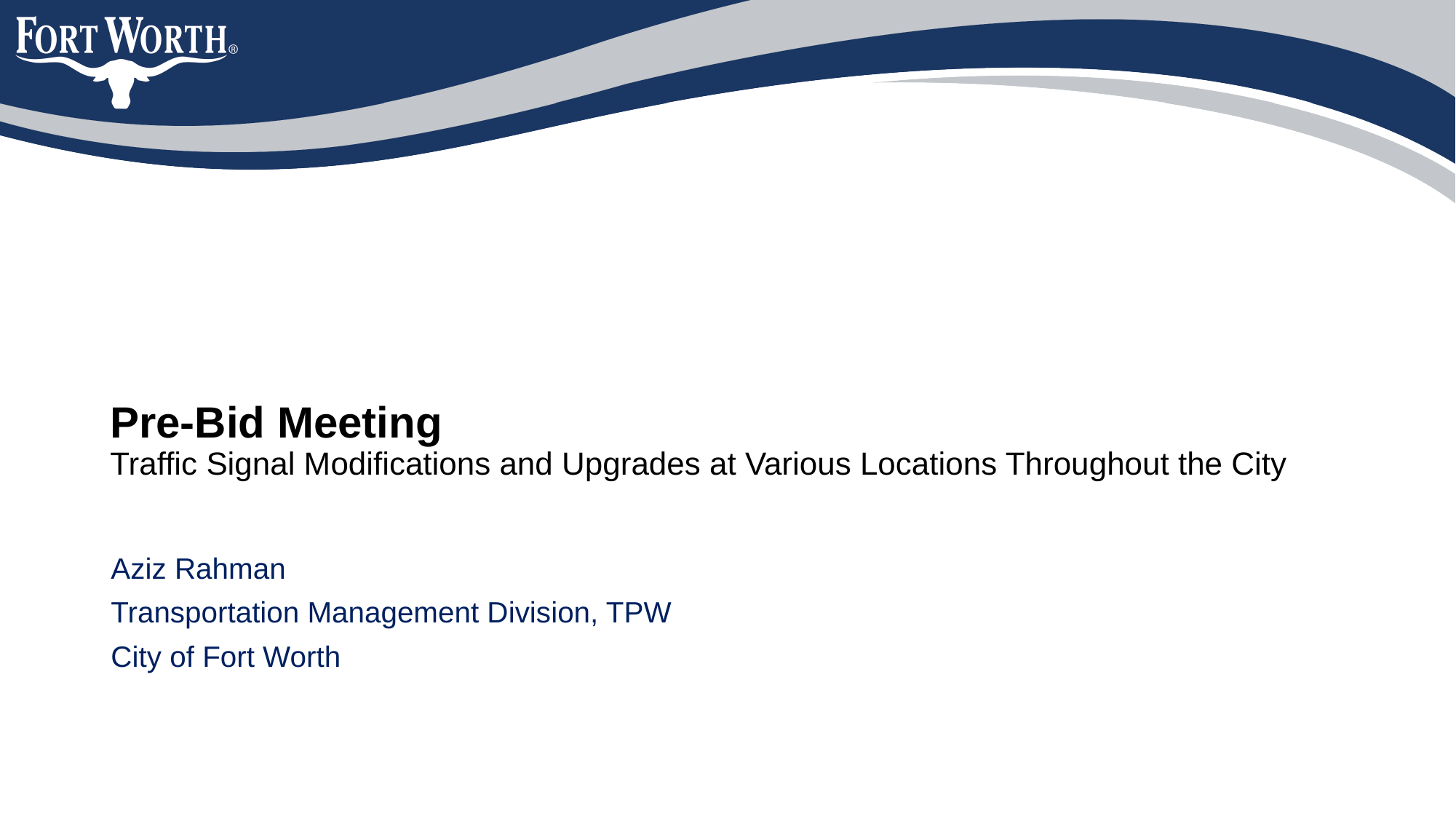

# Pre-Bid Meeting Traffic Signal Modifications and Upgrades at Various Locations Throughout the City

Aziz Rahman
Transportation Management Division, TPW
City of Fort Worth